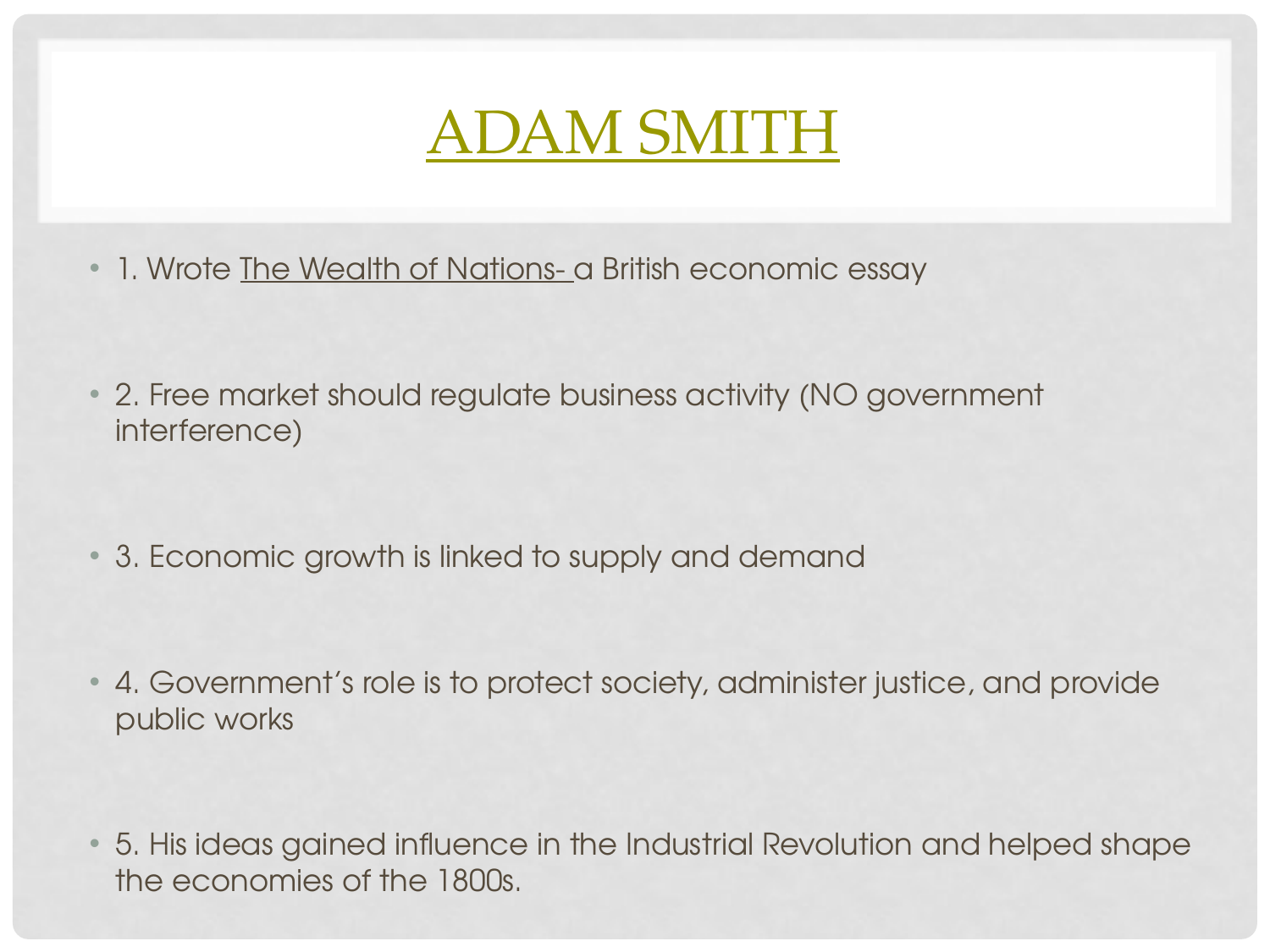

# Adam Smith
1. Wrote The Wealth of Nations- a British economic essay

2. Free market should regulate business activity (NO government interference)

3. Economic growth is linked to supply and demand

4. Government’s role is to protect society, administer justice, and provide public works

5. His ideas gained influence in the Industrial Revolution and helped shape the economies of the 1800s.